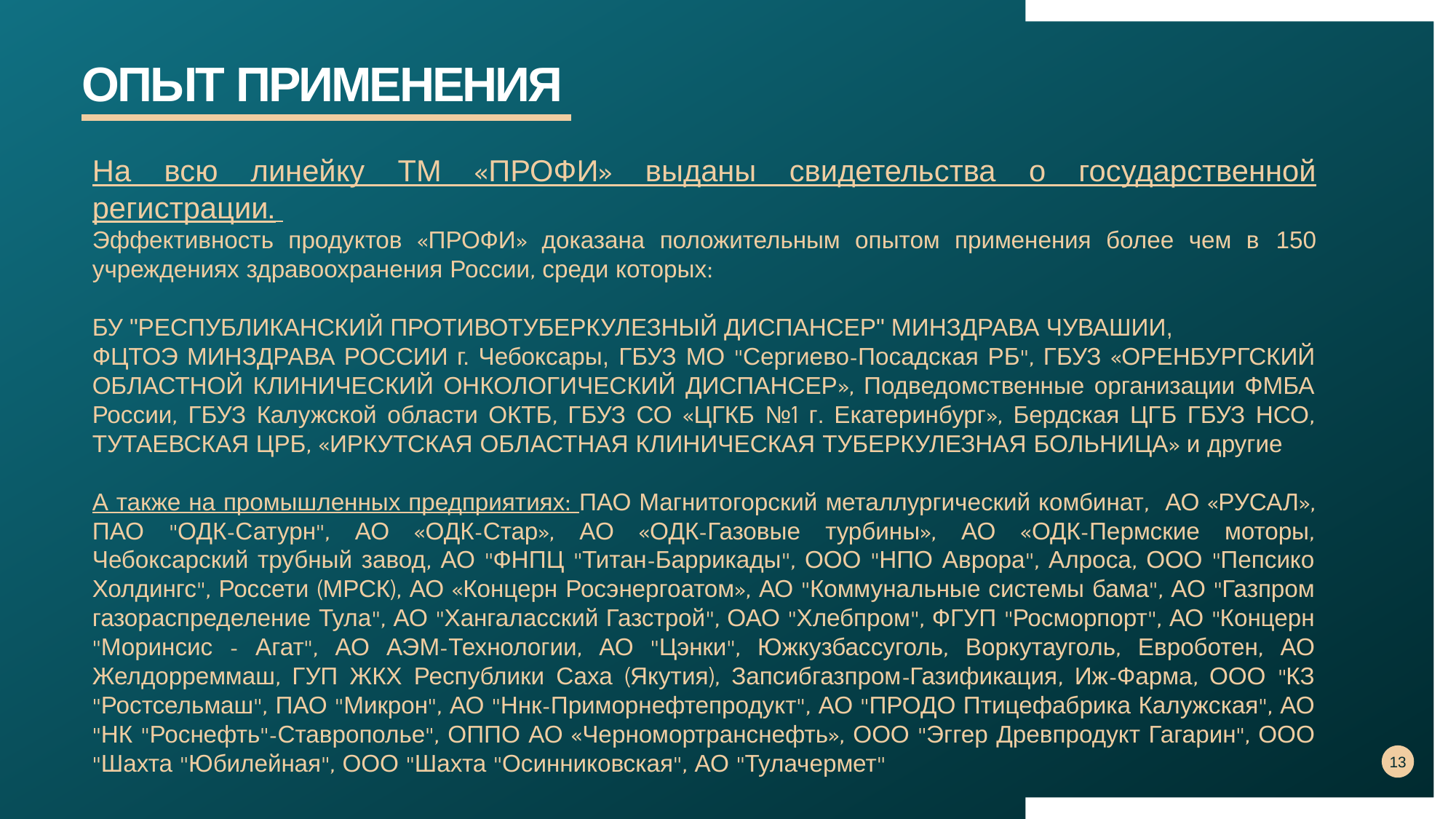

# ОПЫТ ПРИМЕНЕНИЯ

На всю линейку ТМ «ПРОФИ» выданы свидетельства о государственной регистрации.
Эффективность продуктов «ПРОФИ» доказана положительным опытом применения более чем в 150 учреждениях здравоохранения России, среди которых:

БУ "РЕСПУБЛИКАНСКИЙ ПРОТИВОТУБЕРКУЛЕЗНЫЙ ДИСПАНСЕР" МИНЗДРАВА ЧУВАШИИ,
ФЦТОЭ МИНЗДРАВА РОССИИ г. Чебоксары, ГБУЗ МО "Сергиево-Посадская РБ", ГБУЗ «ОРЕНБУРГСКИЙ ОБЛАСТНОЙ КЛИНИЧЕСКИЙ ОНКОЛОГИЧЕСКИЙ ДИСПАНСЕР», Подведомственные организации ФМБА России, ГБУЗ Калужской области ОКТБ, ГБУЗ СО «ЦГКБ №1 г. Екатеринбург», Бердская ЦГБ ГБУЗ НСО, ТУТАЕВСКАЯ ЦРБ, «ИРКУТСКАЯ ОБЛАСТНАЯ КЛИНИЧЕСКАЯ ТУБЕРКУЛЕЗНАЯ БОЛЬНИЦА» и другие

А также на промышленных предприятиях: ПАО Магнитогорский металлургический комбинат,  АО «РУСАЛ», ПАО "ОДК-Сатурн", АО «ОДК-Стар», АО «ОДК-Газовые турбины», АО «ОДК-Пермские моторы, Чебоксарский трубный завод, АО "ФНПЦ "Титан-Баррикады", ООО "НПО Аврора", Алроса, ООО "Пепсико Холдингс", Россети (МРСК), АО «Концерн Росэнергоатом», АО "Коммунальные системы бама", АО "Газпром газораспределение Тула", АО "Хангаласский Газстрой", ОАО "Хлебпром", ФГУП "Росморпорт", АО "Концерн "Моринсис - Агат", АО АЭМ-Технологии, АО "Цэнки", Южкузбассуголь, Воркутауголь, Евроботен, АО Желдорреммаш, ГУП ЖКХ Республики Саха (Якутия), Запсибгазпром-Газификация, Иж-Фарма, ООО "КЗ "Ростсельмаш", ПАО "Микрон", АО "Ннк-Приморнефтепродукт", АО "ПРОДО Птицефабрика Калужская", АО "НК "Роснефть"-Ставрополье", ОППО АО «Черномортранснефть», ООО "Эггер Древпродукт Гагарин", ООО "Шахта "Юбилейная", ООО "Шахта "Осинниковская", АО "Тулачермет"

13